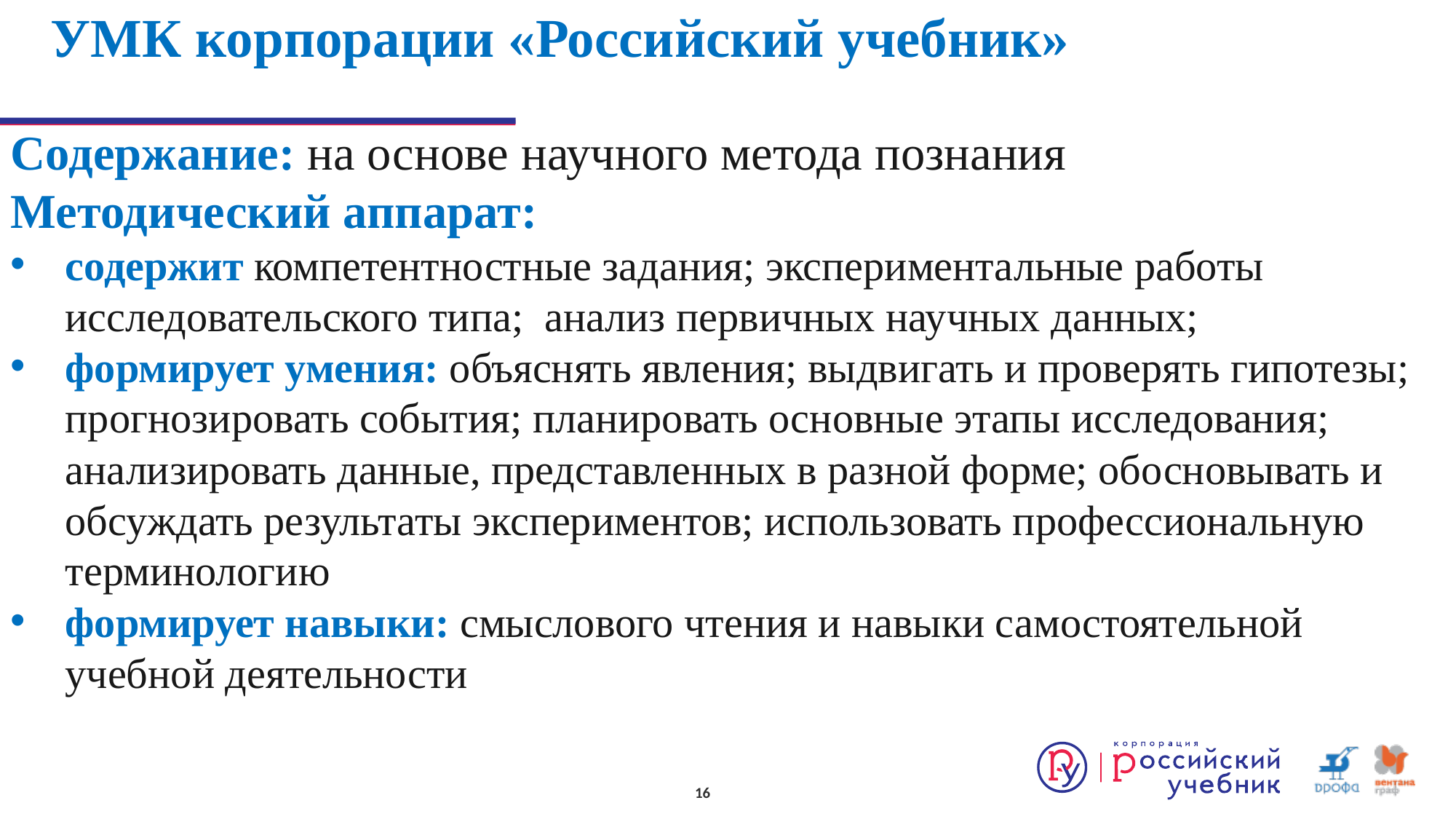

# УМК корпорации «Российский учебник»
Содержание: на основе научного метода познания
Методический аппарат:
содержит компетентностные задания; экспериментальные работы исследовательского типа;  анализ первичных научных данных;
формирует умения: объяснять явления; выдвигать и проверять гипотезы; прогнозировать события; планировать основные этапы исследования; анализировать данные, представленных в разной форме; обосновывать и обсуждать результаты экспериментов; использовать профессиональную терминологию
формирует навыки: смыслового чтения и навыки самостоятельной учебной деятельности